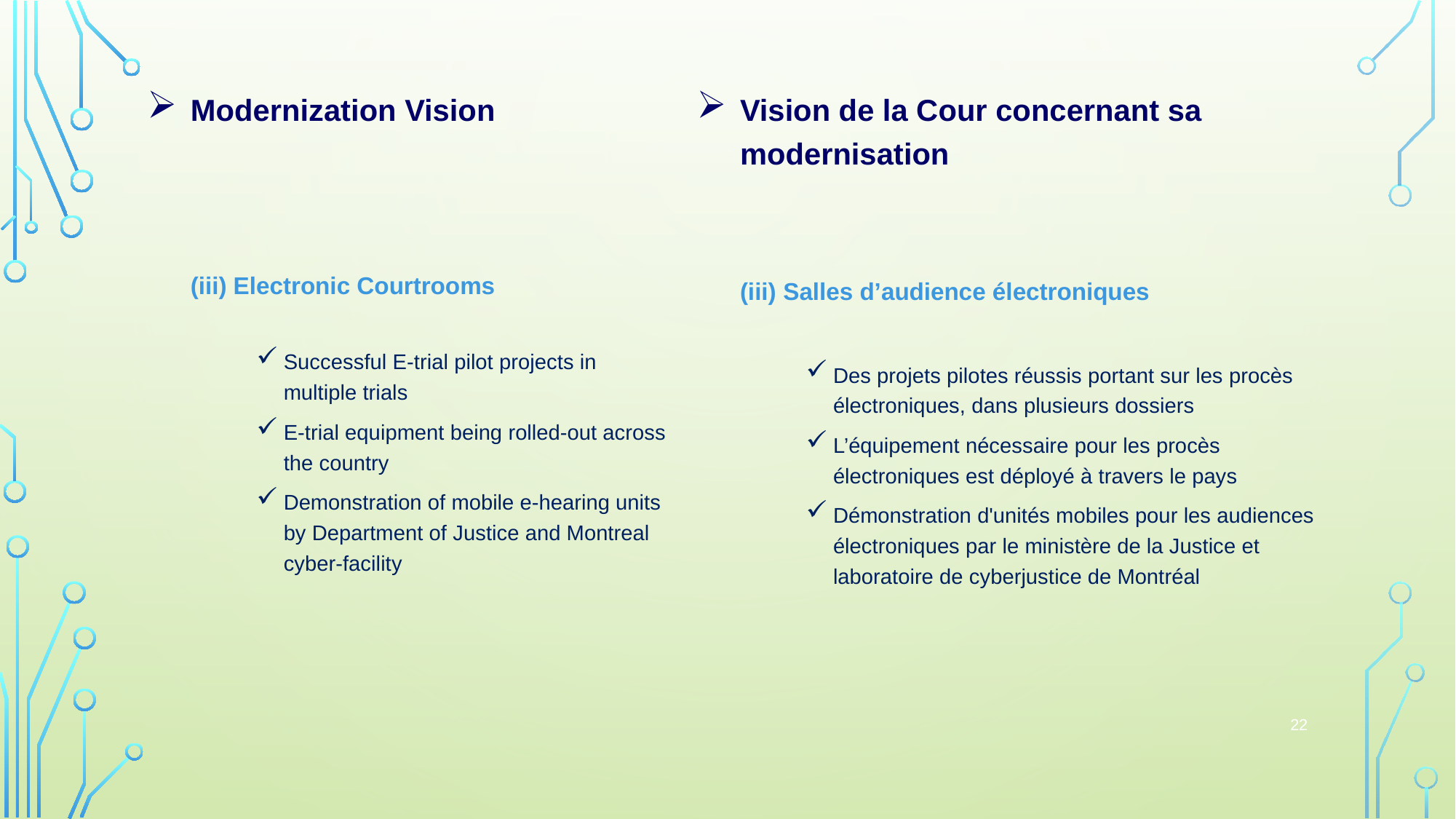

Modernization Vision

(iii) Electronic Courtrooms

Successful E-trial pilot projects in multiple trials
E-trial equipment being rolled-out across the country
Demonstration of mobile e-hearing units by Department of Justice and Montreal cyber-facility

Vision de la Cour concernant sa modernisation

(iii) Salles d’audience électroniques

Des projets pilotes réussis portant sur les procès électroniques, dans plusieurs dossiers
L’équipement nécessaire pour les procès électroniques est déployé à travers le pays
Démonstration d'unités mobiles pour les audiences électroniques par le ministère de la Justice et laboratoire de cyberjustice de Montréal

22